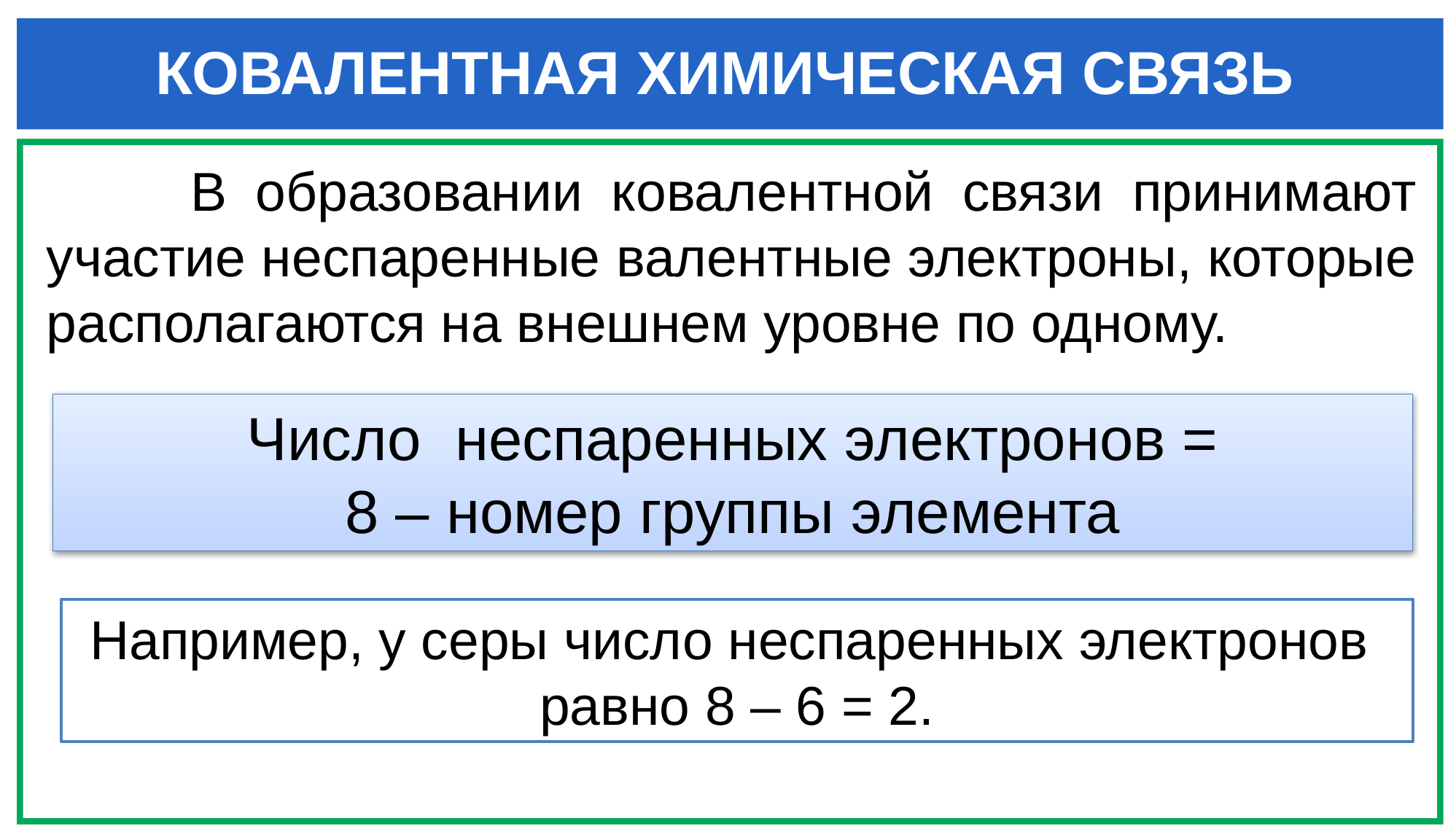

# КОВАЛЕНТНАЯ ХИМИЧЕСКАЯ СВЯЗЬ
     В образовании ковалентной связи принимают участие неспаренные валентные электроны, которые располагаются на внешнем уровне по одному.

Число  неспаренных электронов =
8 – номер группы элемента
Например, у серы число неспаренных электронов
равно 8 – 6 = 2.